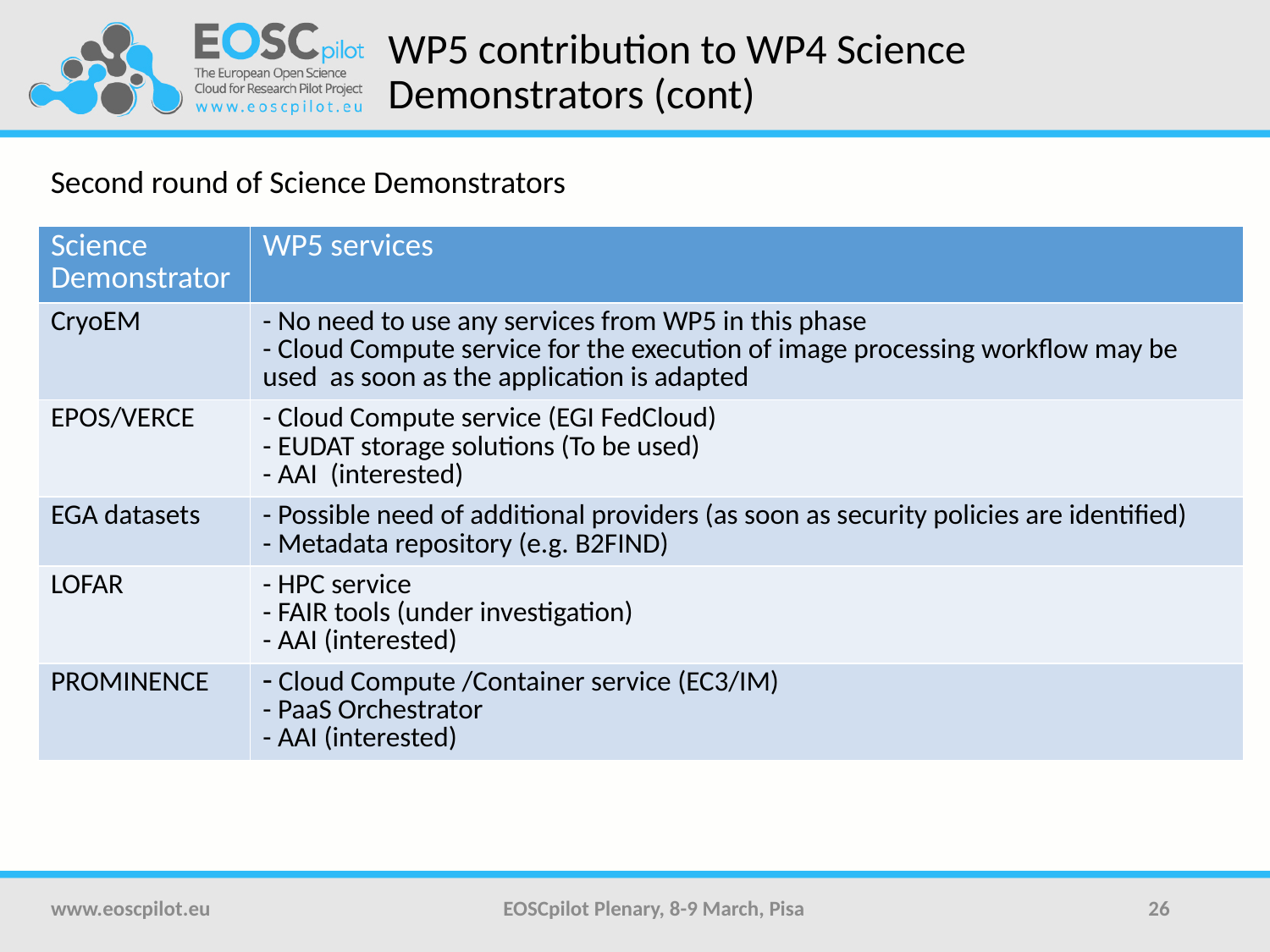

WP5 contribution to WP4 Science Demonstrators (cont)
Second round of Science Demonstrators
| Science Demonstrator | WP5 services |
| --- | --- |
| CryoEM | - No need to use any services from WP5 in this phase - Cloud Compute service for the execution of image processing workflow may be used as soon as the application is adapted |
| EPOS/VERCE | - Cloud Compute service (EGI FedCloud) - EUDAT storage solutions (To be used) - AAI (interested) |
| EGA datasets | - Possible need of additional providers (as soon as security policies are identified) - Metadata repository (e.g. B2FIND) |
| LOFAR | - HPC service - FAIR tools (under investigation) - AAI (interested) |
| PROMINENCE | Cloud Compute /Container service (EC3/IM) - PaaS Orchestrator - AAI (interested) |
www.eoscpilot.eu
EOSCpilot Plenary, 8-9 March, Pisa
26